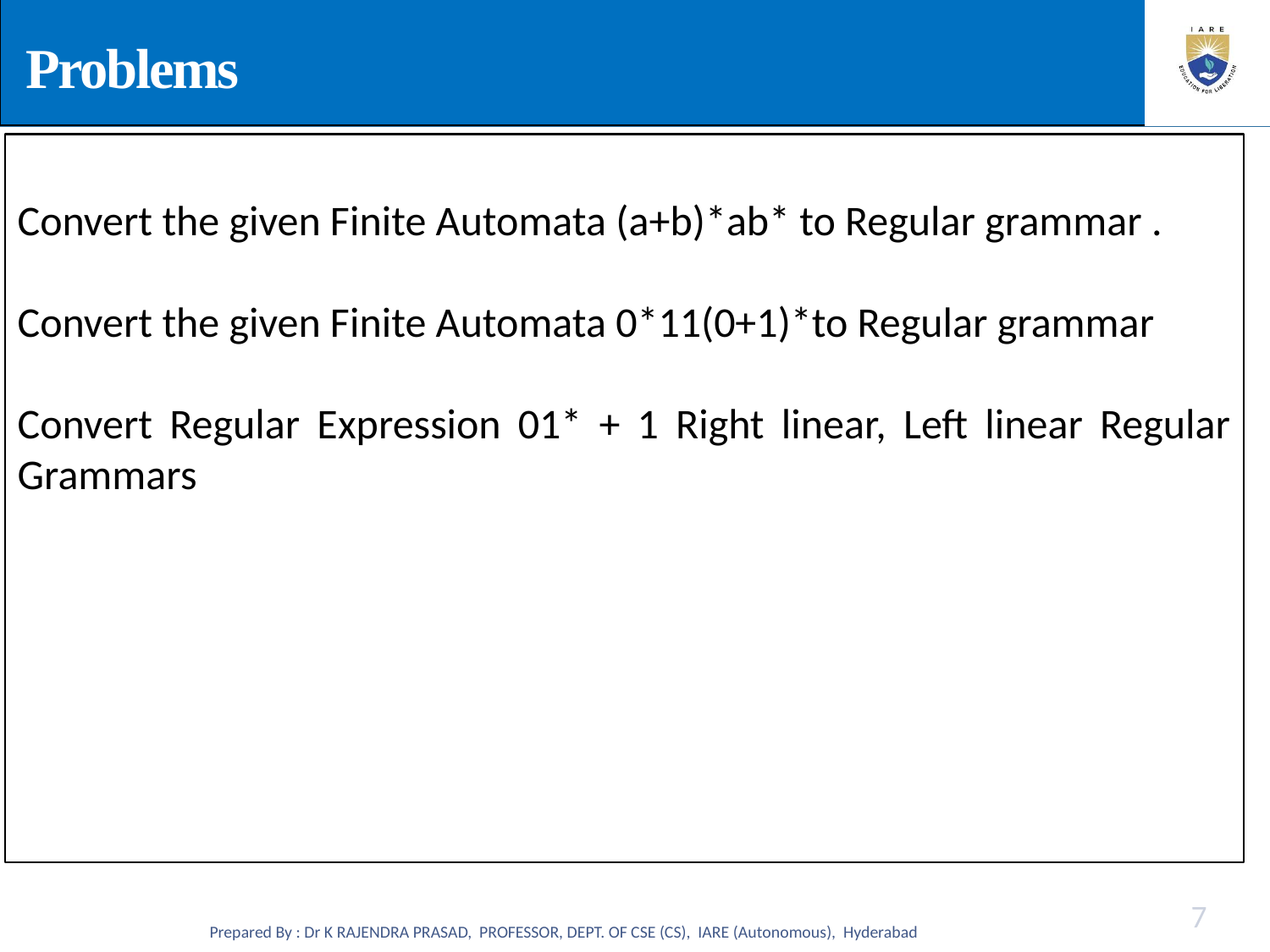

Problems

Convert the given Finite Automata (a+b)*ab* to Regular grammar .

Convert the given Finite Automata 0*11(0+1)*to Regular grammar

Convert Regular Expression 01* + 1 Right linear, Left linear Regular Grammars

Prepared By : Dr K RAJENDRA PRASAD,  PROFESSOR, DEPT. OF CSE (CS),  IARE (Autonomous),  Hyderabad
7